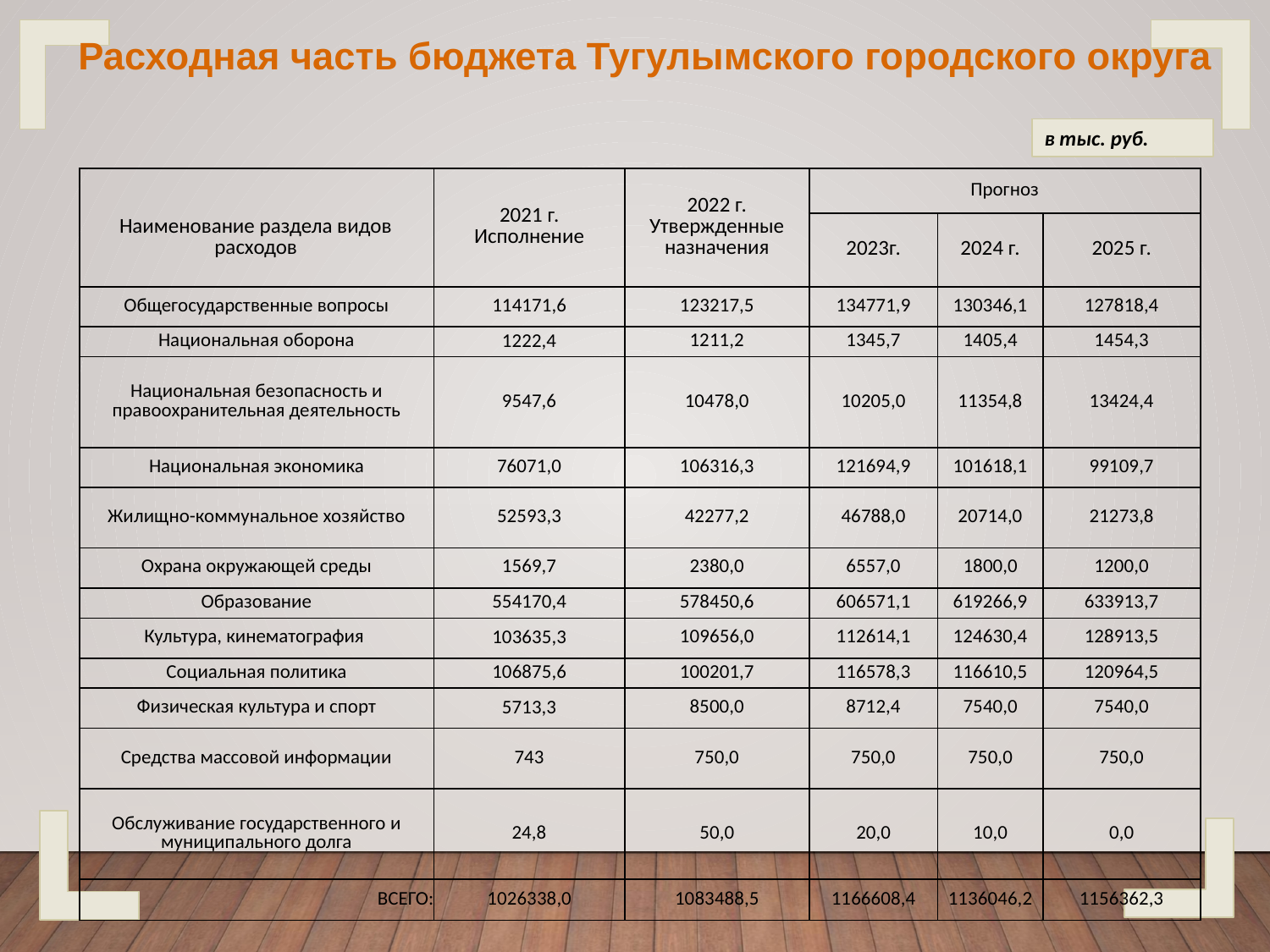

Расходная часть бюджета Тугулымского городского округа

в тыс. руб.
| Наименование раздела видов расходов | 2021 г. Исполнение | 2022 г. Утвержденные назначения | Прогноз |  |  |
| --- | --- | --- | --- | --- | --- |
|  |  |  | 2023г. | 2024 г. | 2025 г. |
| Общегосударственные вопросы | 114171,6 | 123217,5 | 134771,9 | 130346,1 | 127818,4 |
| Национальная оборона | 1222,4 | 1211,2 | 1345,7 | 1405,4 | 1454,3 |
| Национальная безопасность и правоохранительная деятельность | 9547,6 | 10478,0 | 10205,0 | 11354,8 | 13424,4 |
| Национальная экономика | 76071,0 | 106316,3 | 121694,9 | 101618,1 | 99109,7 |
| Жилищно-коммунальное хозяйство | 52593,3 | 42277,2 | 46788,0 | 20714,0 | 21273,8 |
| Охрана окружающей среды | 1569,7 | 2380,0 | 6557,0 | 1800,0 | 1200,0 |
| Образование | 554170,4 | 578450,6 | 606571,1 | 619266,9 | 633913,7 |
| Культура, кинематография | 103635,3 | 109656,0 | 112614,1 | 124630,4 | 128913,5 |
| Социальная политика | 106875,6 | 100201,7 | 116578,3 | 116610,5 | 120964,5 |
| Физическая культура и спорт | 5713,3 | 8500,0 | 8712,4 | 7540,0 | 7540,0 |
| Средства массовой информации | 743 | 750,0 | 750,0 | 750,0 | 750,0 |
| Обслуживание государственного и муниципального долга | 24,8 | 50,0 | 20,0 | 10,0 | 0,0 |
| ВСЕГО: | 1026338,0 | 1083488,5 | 1166608,4 | 1136046,2 | 1156362,3 |